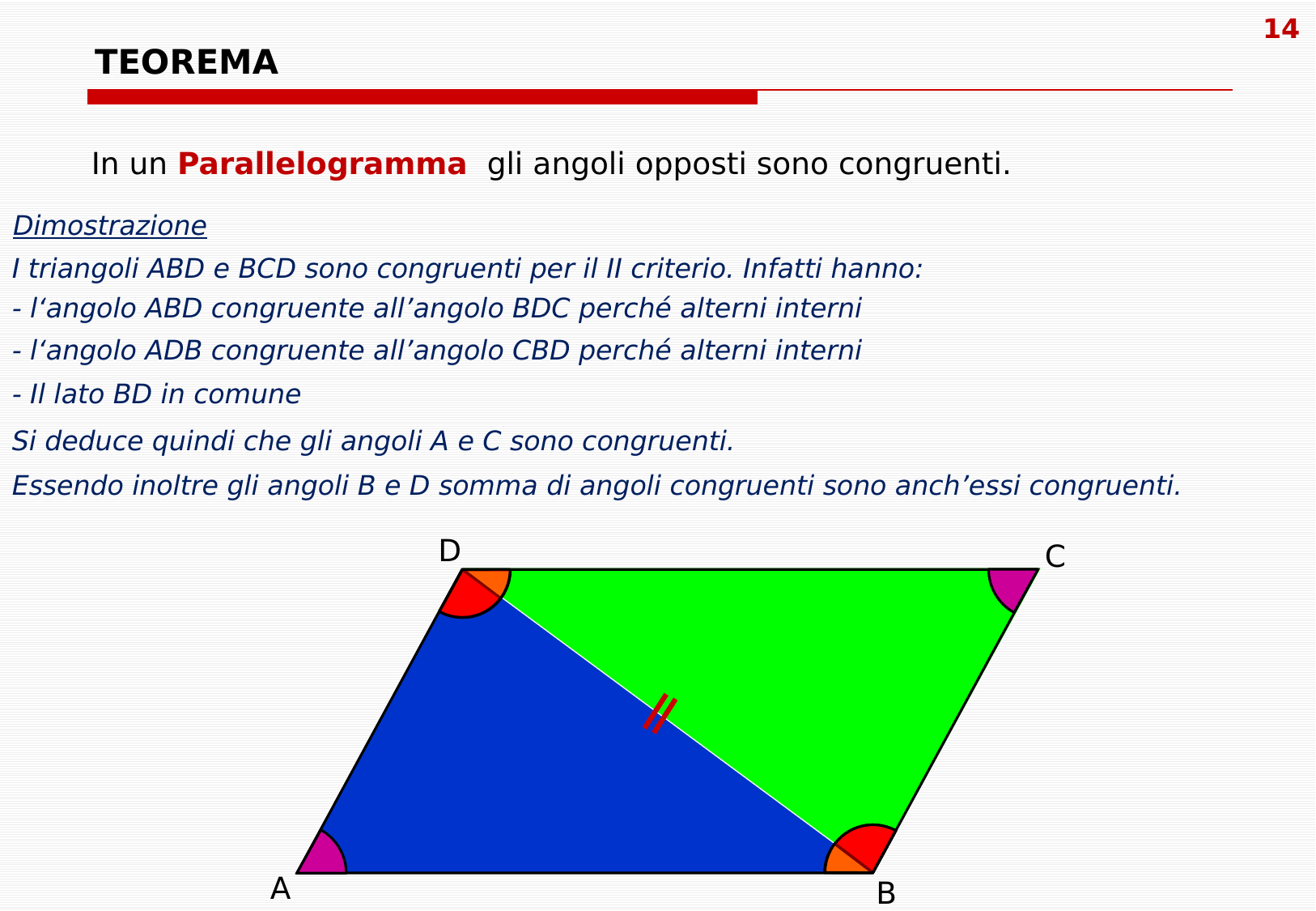

# TEOREMA
In un Parallelogramma  gli angoli opposti sono congruenti.
Dimostrazione
I triangoli ABD e BCD sono congruenti per il II criterio. Infatti hanno:
- l‘angolo ABD congruente all’angolo BDC perché alterni interni
- l‘angolo ADB congruente all’angolo CBD perché alterni interni
- Il lato BD in comune
Si deduce quindi che gli angoli A e C sono congruenti.
Essendo inoltre gli angoli B e D somma di angoli congruenti sono anch’essi congruenti.

D
C

A
B